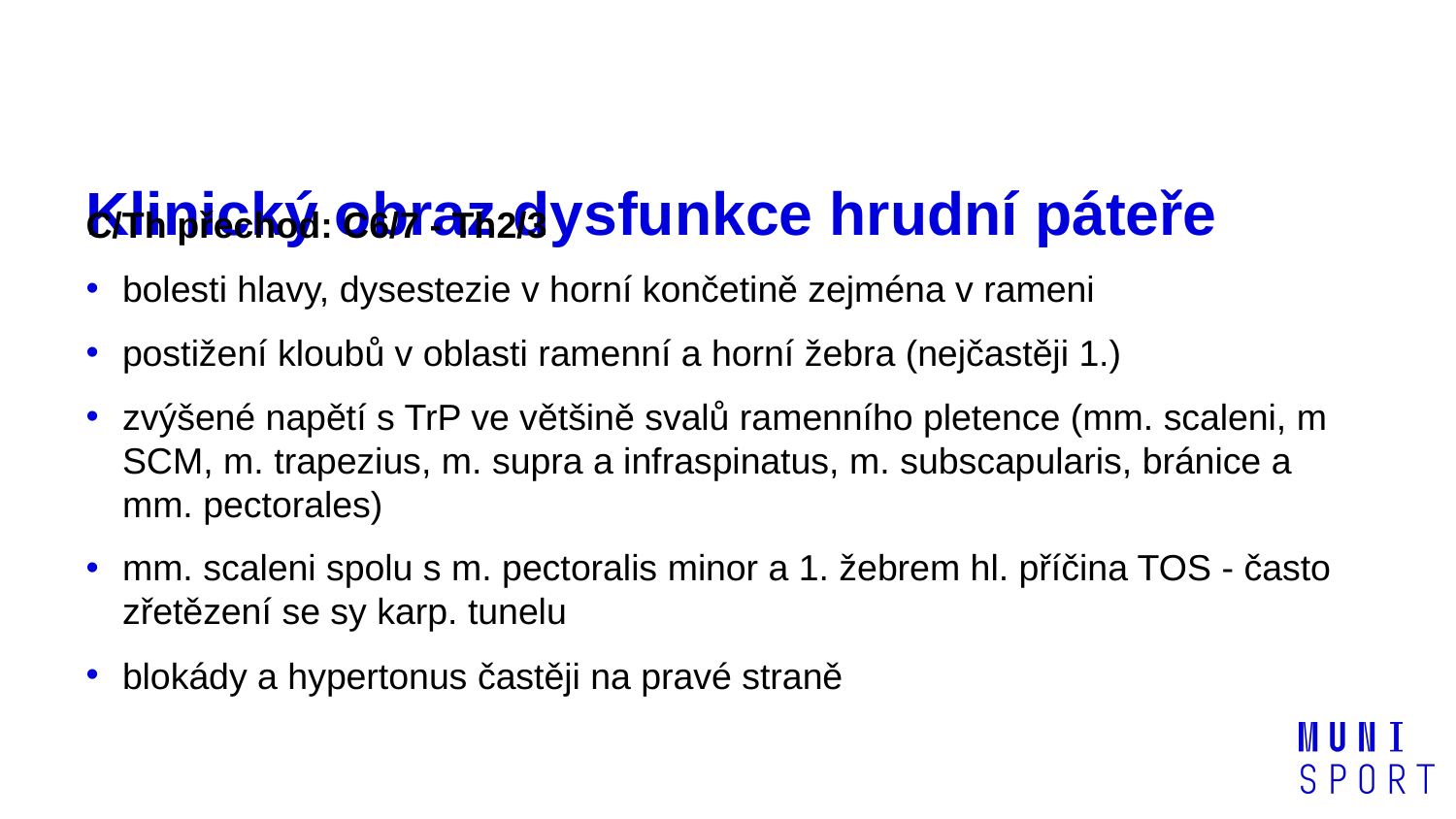

# Klinický obraz dysfunkce hrudní páteře
C/Th přechod: C6/7 - Th2/3
bolesti hlavy, dysestezie v horní končetině zejména v rameni
postižení kloubů v oblasti ramenní a horní žebra (nejčastěji 1.)
zvýšené napětí s TrP ve většině svalů ramenního pletence (mm. scaleni, m SCM, m. trapezius, m. supra a infraspinatus, m. subscapularis, bránice a mm. pectorales)
mm. scaleni spolu s m. pectoralis minor a 1. žebrem hl. příčina TOS - často zřetězení se sy karp. tunelu
blokády a hypertonus častěji na pravé straně